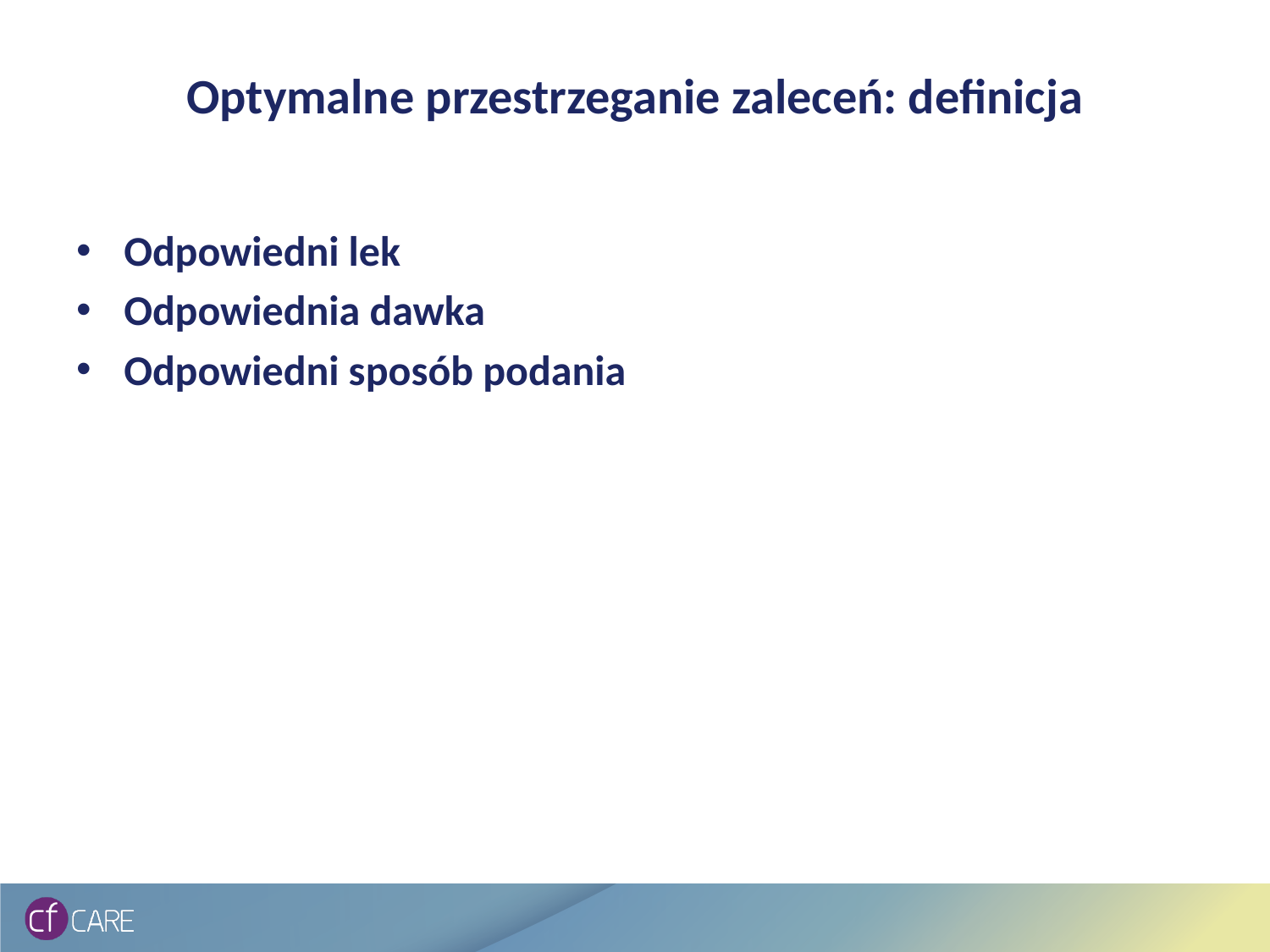

# Optymalne przestrzeganie zaleceń: definicja
Odpowiedni lek
Odpowiednia dawka
Odpowiedni sposób podania